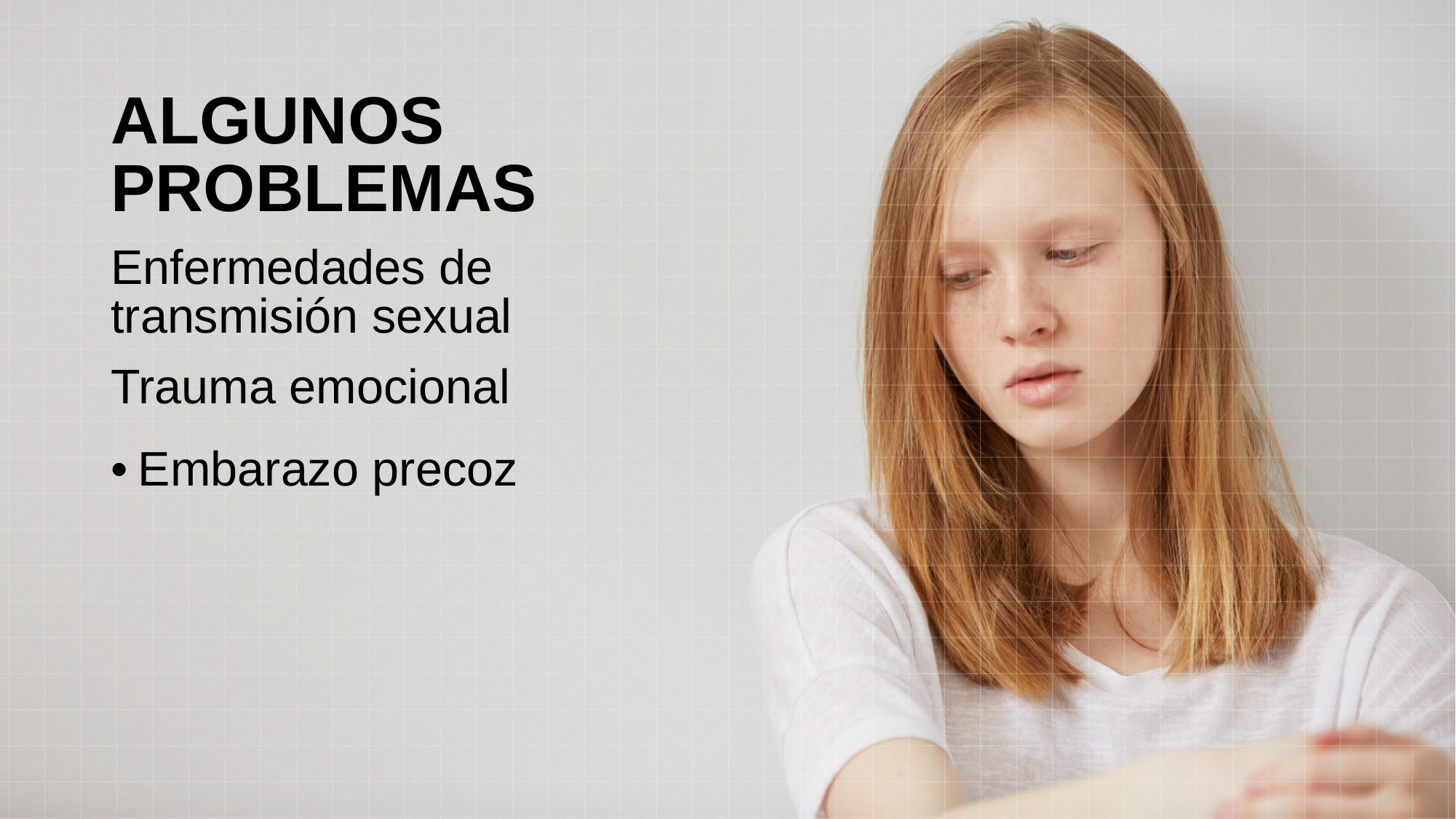

# Algunos problemas
Enfermedades de transmisión sexual
Trauma emocional
Embarazo precoz